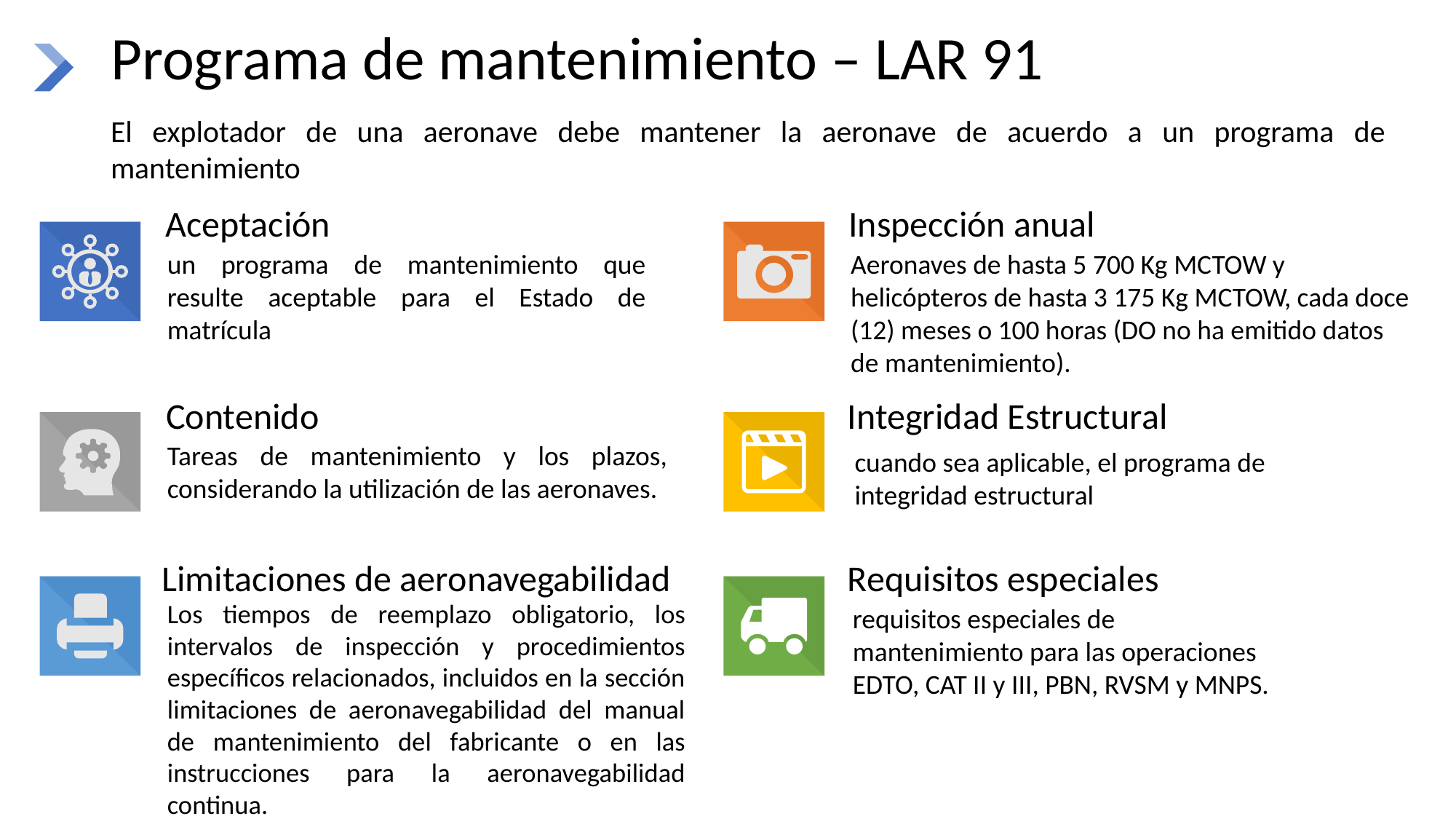

# Programa de mantenimiento – LAR 91
El explotador de una aeronave debe mantener la aeronave de acuerdo a un programa de mantenimiento
Aceptación
Inspección anual

un programa de mantenimiento que resulte aceptable para el Estado de matrícula
Aeronaves de hasta 5 700 Kg MCTOW y helicópteros de hasta 3 175 Kg MCTOW, cada doce (12) meses o 100 horas (DO no ha emitido datos de mantenimiento).

Contenido
Integridad Estructural

Tareas de mantenimiento y los plazos, considerando la utilización de las aeronaves.
cuando sea aplicable, el programa de integridad estructural
Limitaciones de aeronavegabilidad
Requisitos especiales

Los tiempos de reemplazo obligatorio, los intervalos de inspección y procedimientos específicos relacionados, incluidos en la sección limitaciones de aeronavegabilidad del manual de mantenimiento del fabricante o en las instrucciones para la aeronavegabilidad continua.

requisitos especiales de mantenimiento para las operaciones EDTO, CAT II y III, PBN, RVSM y MNPS.